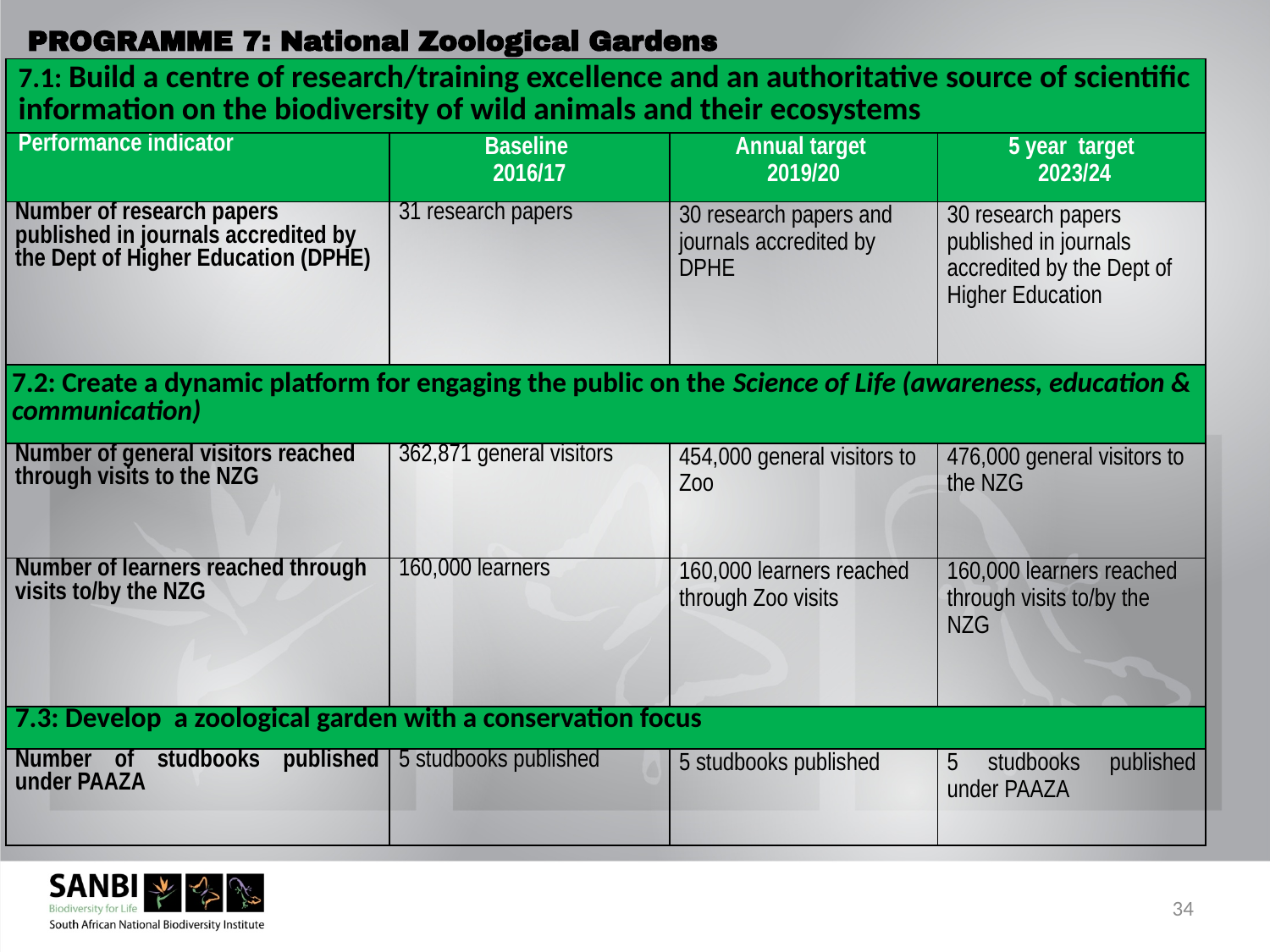

PROGRAMME 7: National Zoological Gardens

| 7.1: Build a centre of research/training excellence and an authoritative source of scientific information on the biodiversity of wild animals and their ecosystems |  |  |  |
| --- | --- | --- | --- |
| Performance indicator | Baseline 2016/17 | Annual target 2019/20 | 5 year target 2023/24 |
| Number of research papers published in journals accredited by the Dept of Higher Education (DPHE) | 31 research papers | 30 research papers and journals accredited by DPHE | 30 research papers published in journals accredited by the Dept of Higher Education |
| 7.2: Create a dynamic platform for engaging the public on the Science of Life (awareness, education & communication) |  |  |  |
| Number of general visitors reached through visits to the NZG | 362,871 general visitors | 454,000 general visitors to Zoo | 476,000 general visitors to the NZG |
| Number of learners reached through visits to/by the NZG | 160,000 learners | 160,000 learners reached through Zoo visits | 160,000 learners reached through visits to/by the NZG |
| 7.3: Develop a zoological garden with a conservation focus |  |  |  |
| Number of studbooks published under PAAZA | 5 studbooks published | 5 studbooks published | 5 studbooks published under PAAZA |
34